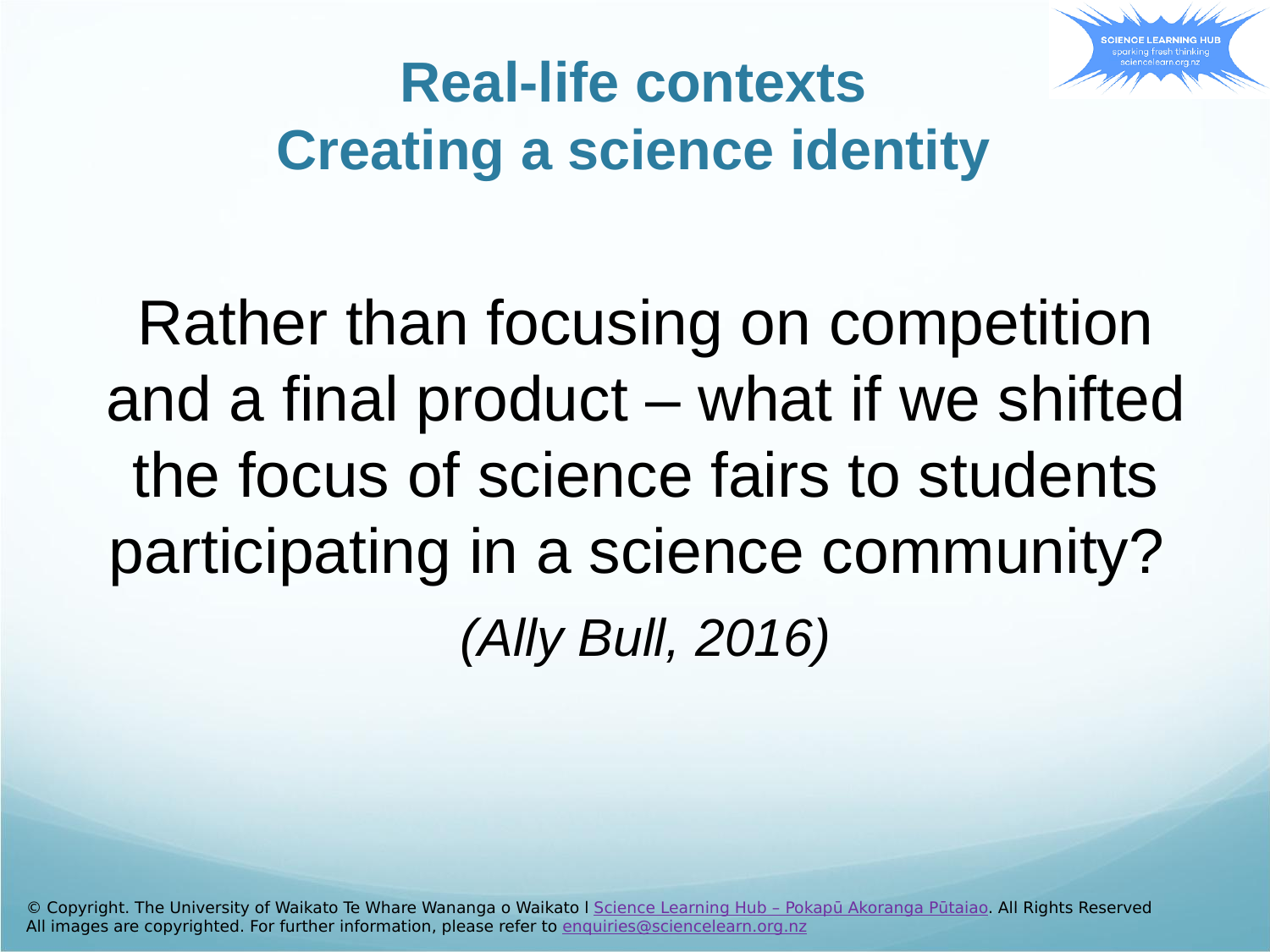

# Real-life contexts
Creating a science identity
Rather than focusing on competition and a final product – what if we shifted the focus of science fairs to students participating in a science community?
(Ally Bull, 2016)
© Copyright. The University of Waikato Te Whare Wananga o Waikato l Science Learning Hub – Pokapū Akoranga Pūtaiao. All Rights Reserved
All images are copyrighted. For further information, please refer to enquiries@sciencelearn.org.nz